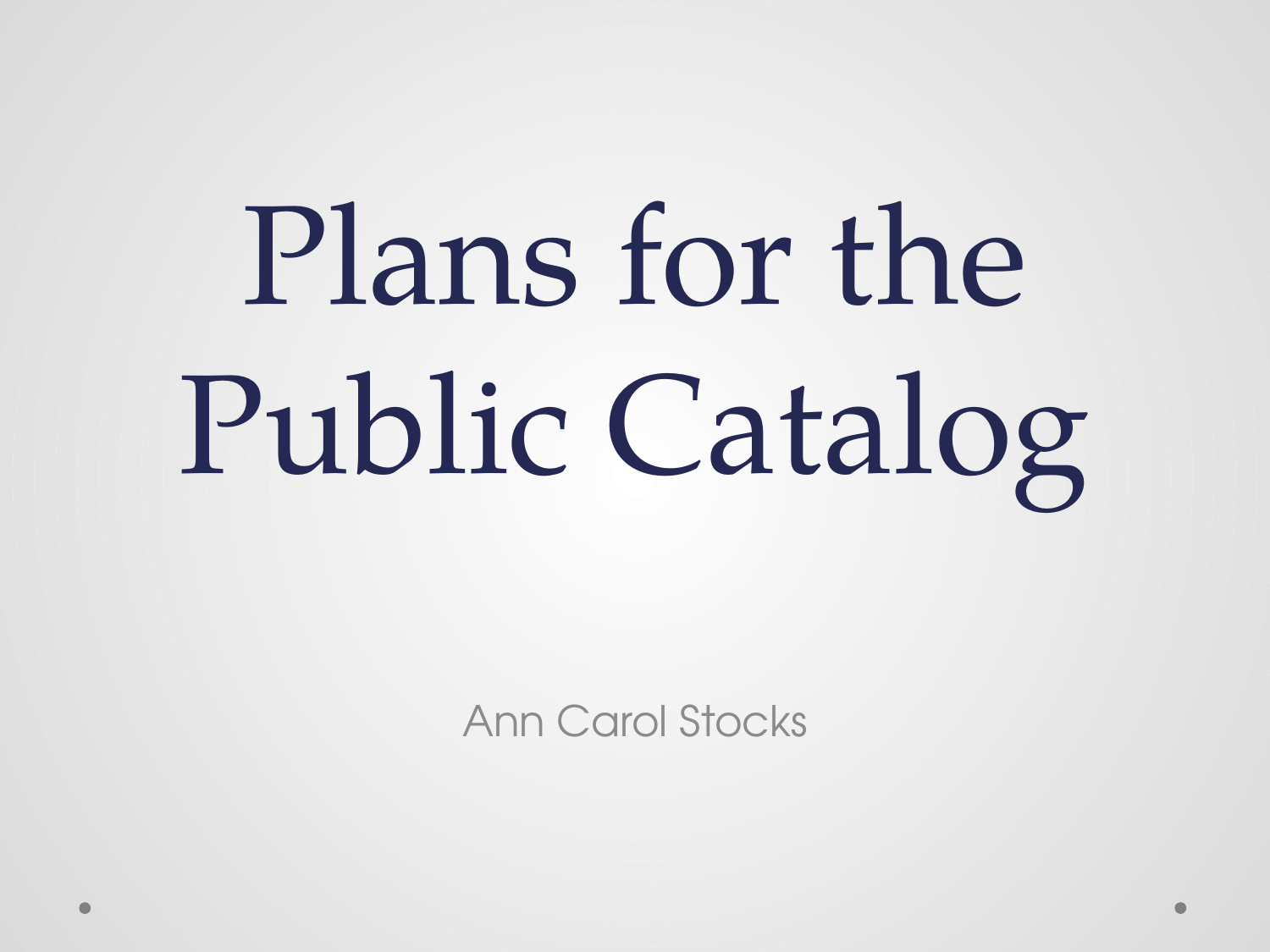

# Plans for the Public Catalog
Ann Carol Stocks